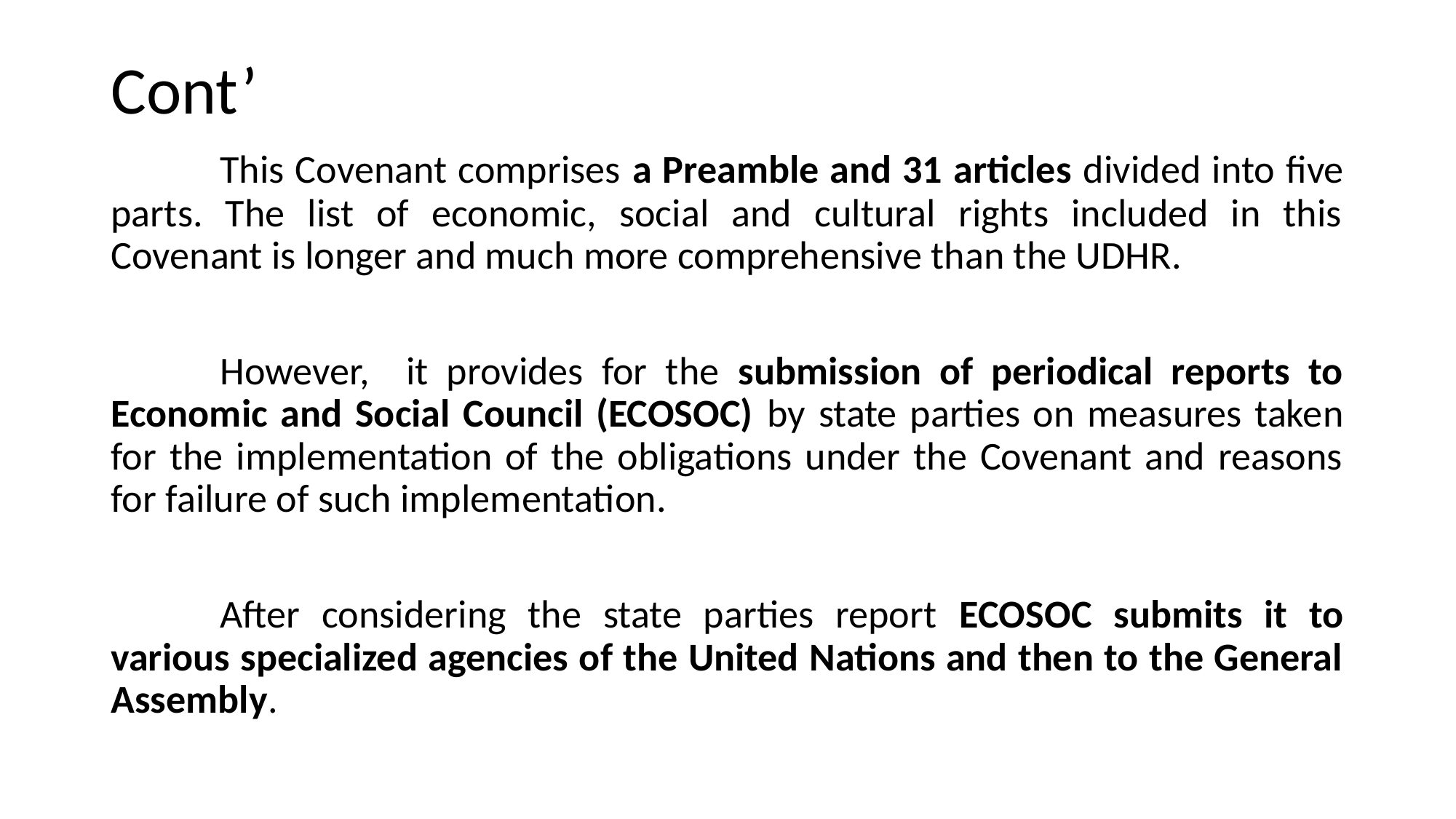

# Cont’
	This Covenant comprises a Preamble and 31 articles divided into five parts. The list of economic, social and cultural rights included in this Covenant is longer and much more comprehensive than the UDHR.

	However,  it provides for the submission of periodical reports to Economic and Social Council (ECOSOC) by state parties on measures taken for the implementation of the obligations under the Covenant and reasons for failure of such implementation.

	After considering the state parties report ECOSOC submits it to various specialized agencies of the United Nations and then to the General Assembly.